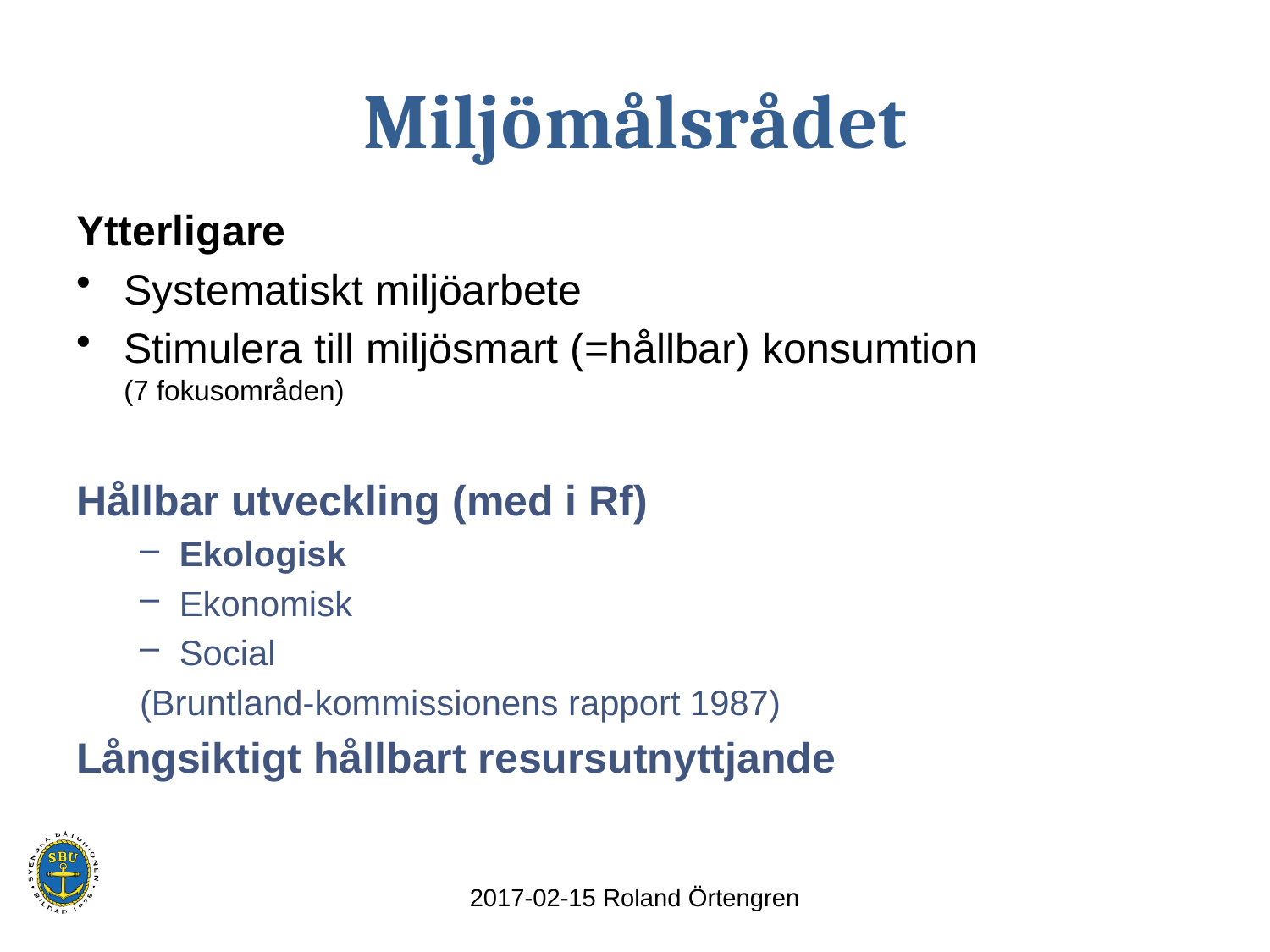

# Miljömålsrådet
Ytterligare
Systematiskt miljöarbete
Stimulera till miljösmart (=hållbar) konsumtion
(7 fokusområden)

Hållbar utveckling (med i Rf)
Ekologisk
Ekonomisk
Social
(Bruntland-kommissionens rapport 1987)
Långsiktigt hållbart resursutnyttjande

2017-02-15 Roland Örtengren